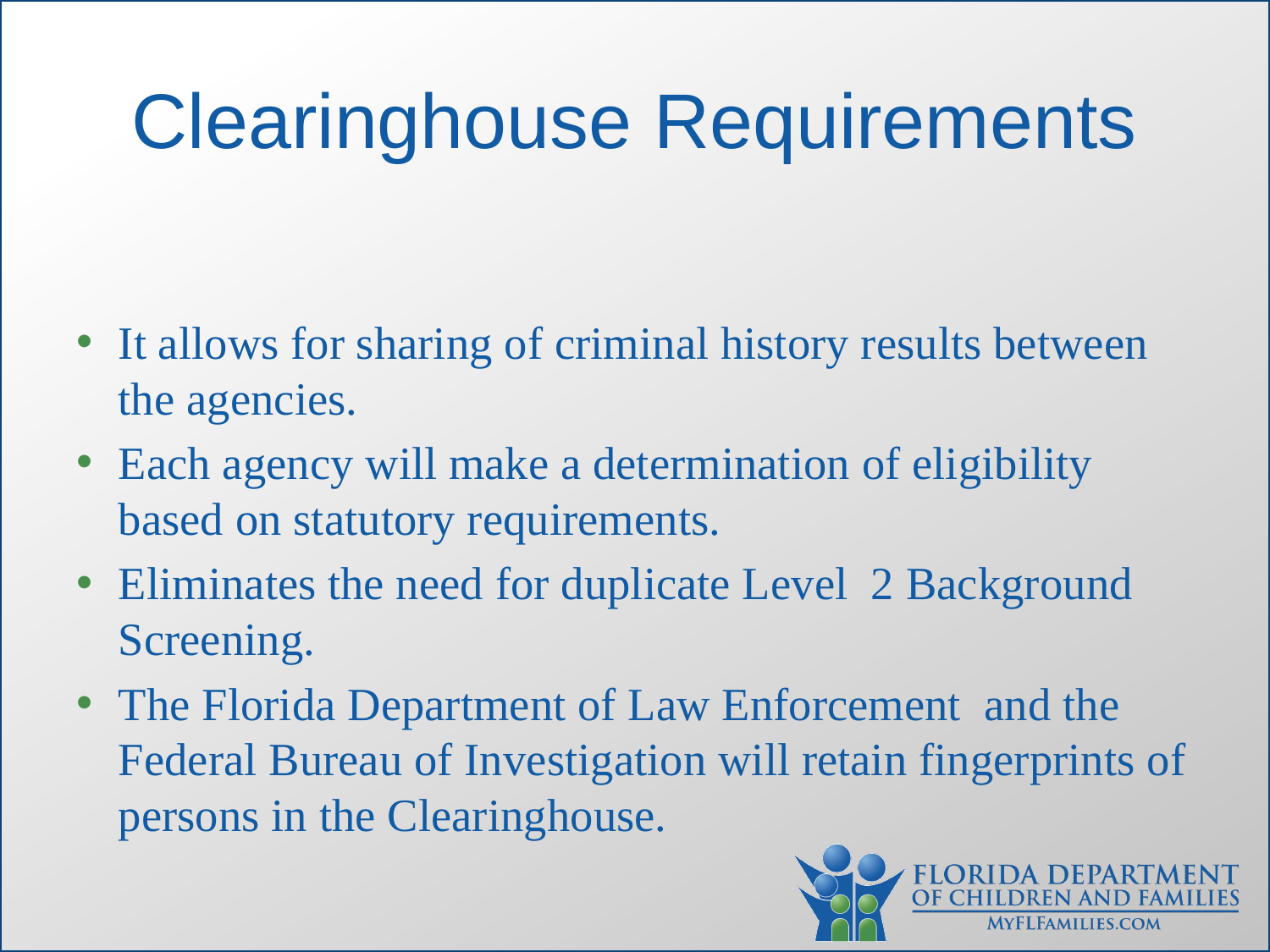

# Clearinghouse Requirements
It allows for sharing of criminal history results between the agencies.
Each agency will make a determination of eligibility based on statutory requirements.
Eliminates the need for duplicate Level  2 Background Screening.
The Florida Department of Law Enforcement  and the Federal Bureau of Investigation will retain fingerprints of persons in the Clearinghouse.